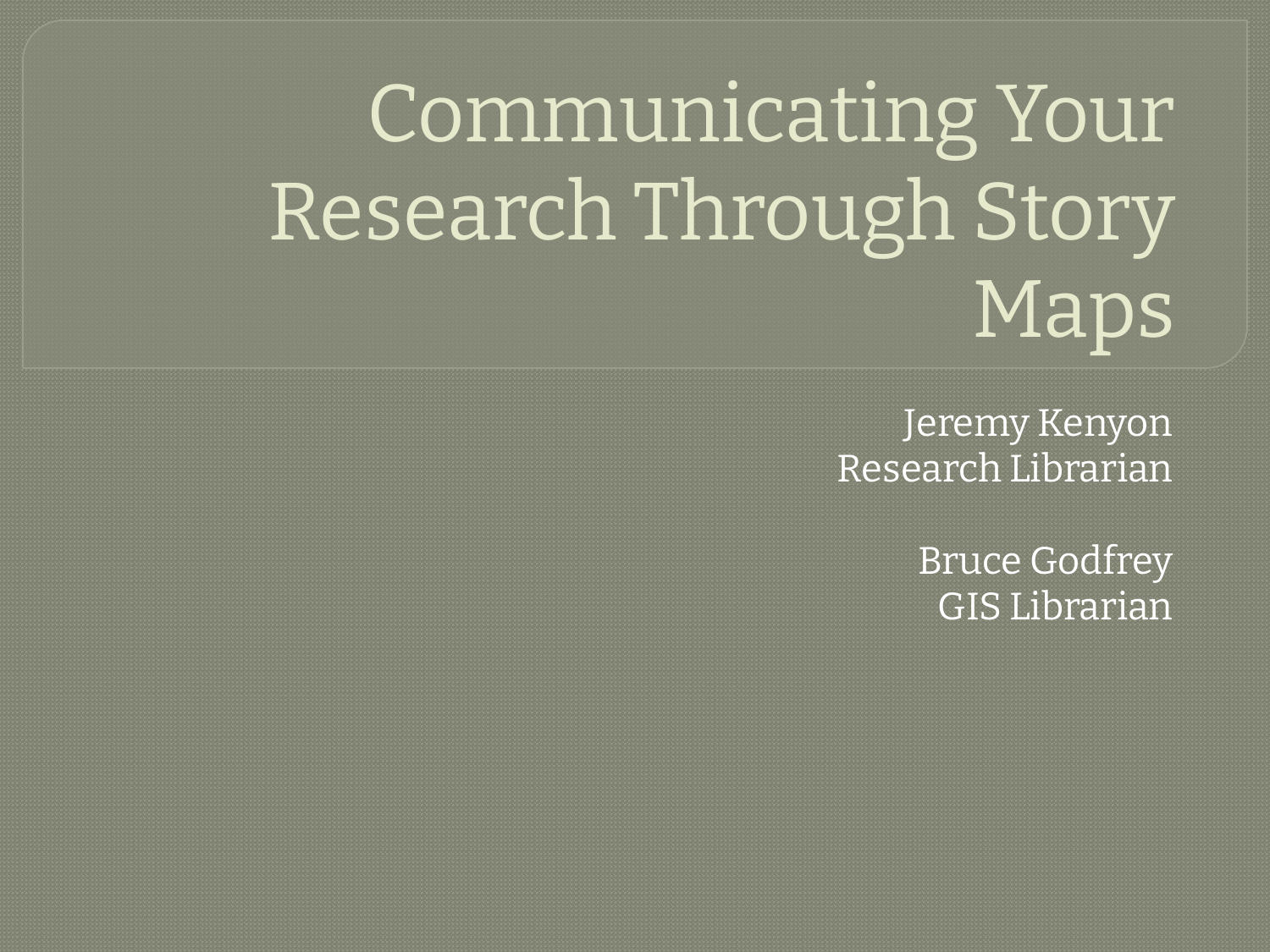

# Communicating Your Research Through Story Maps
Jeremy Kenyon
Research Librarian
Bruce Godfrey
GIS Librarian